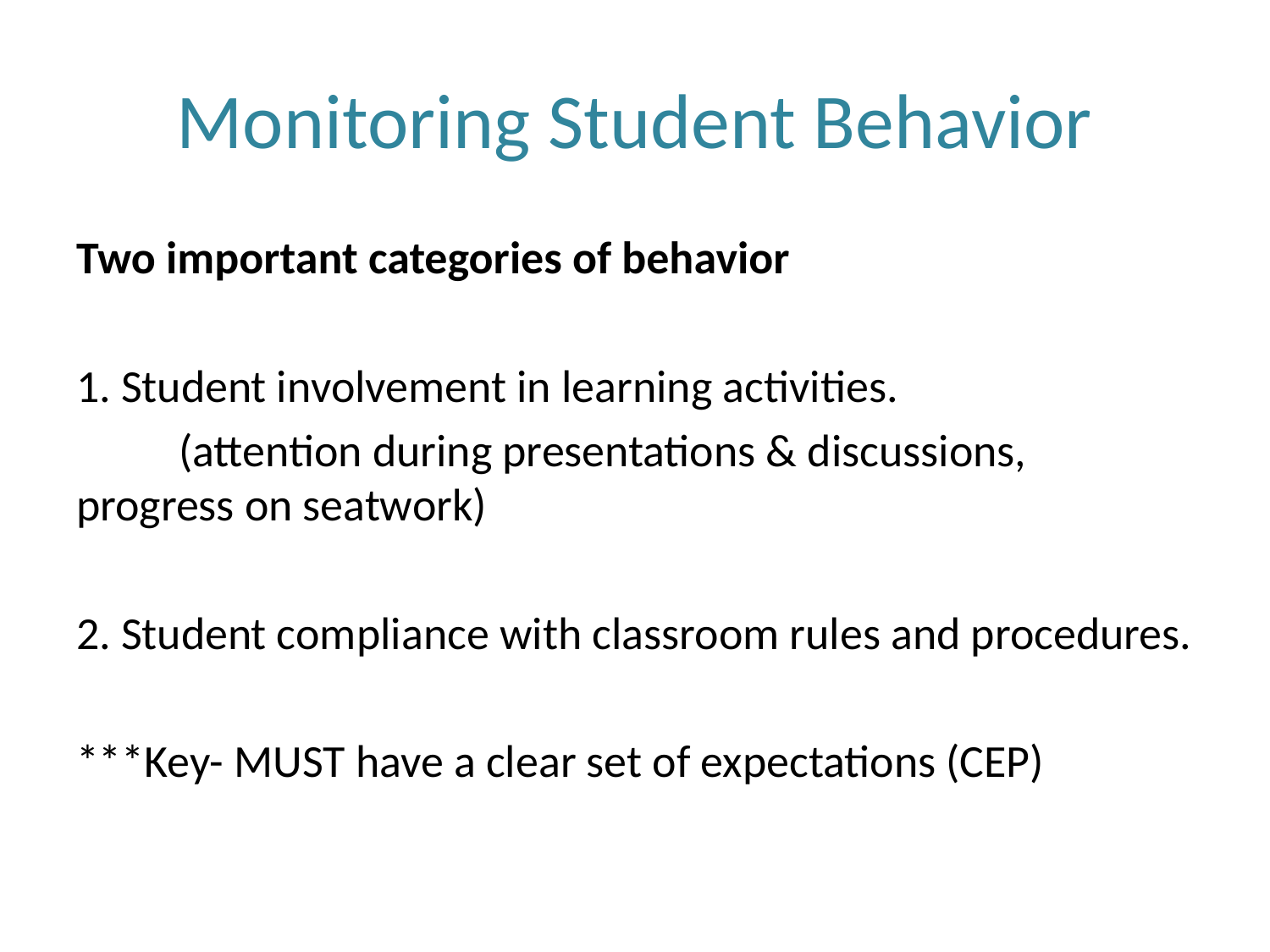

# Monitoring Student Behavior
Two important categories of behavior

1. Student involvement in learning activities.
	(attention during presentations & discussions, 	progress on seatwork)

2. Student compliance with classroom rules and procedures.

***Key- MUST have a clear set of expectations (CEP)